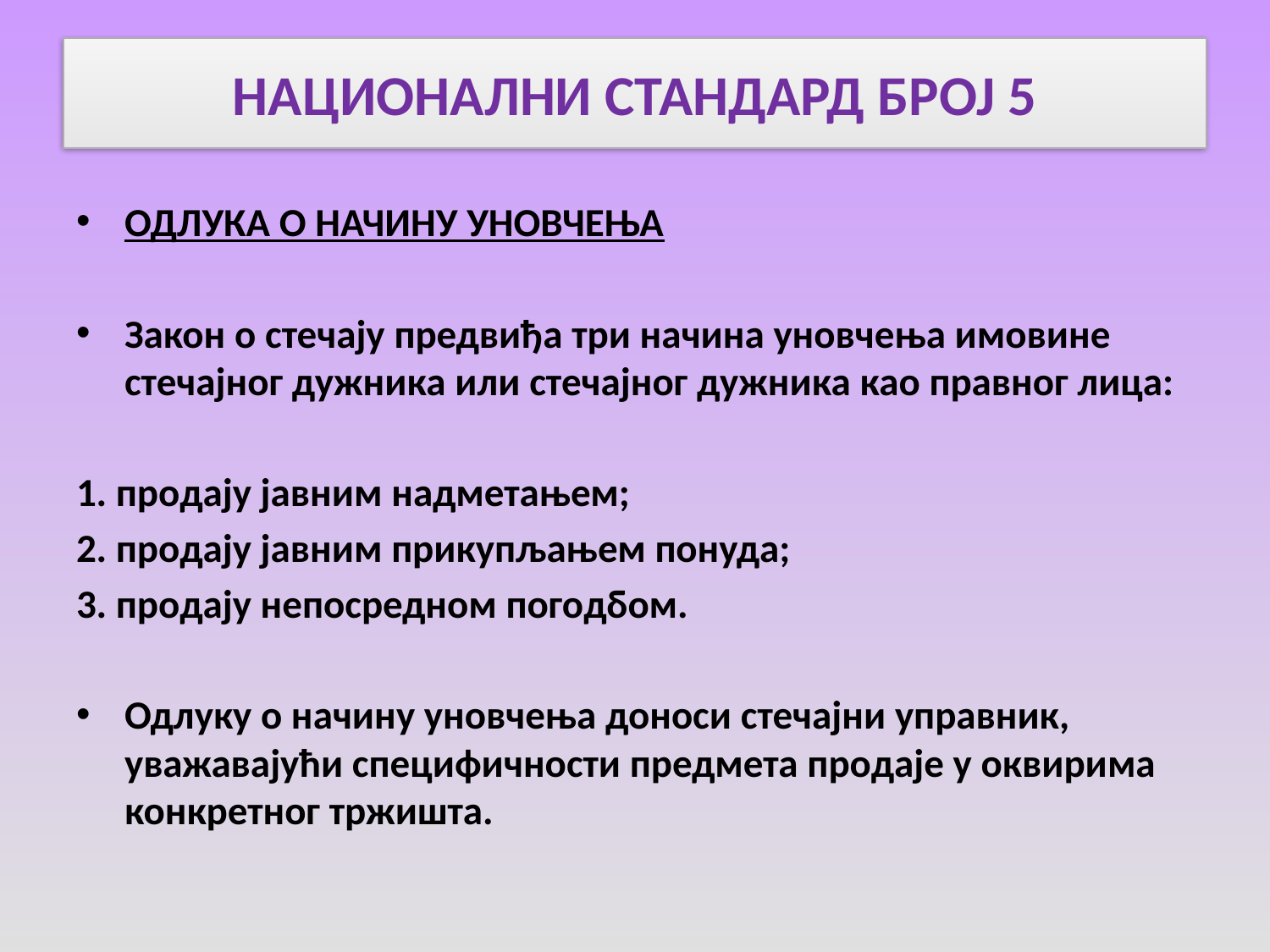

# НАЦИОНАЛНИ СТАНДАРД БРОЈ 5
ОДЛУКА О НАЧИНУ УНОВЧЕЊА

Закон о стечају предвиђа три начина уновчења имовине стечајног дужника или стечајног дужника као правног лица:

1. продају јавним надметањем;
2. продају јавним прикупљањем понуда;
3. продају непосредном погодбом.

Одлуку о начину уновчења доноси стечајни управник, уважавајући специфичности предмета продаје у оквирима конкретног тржишта.